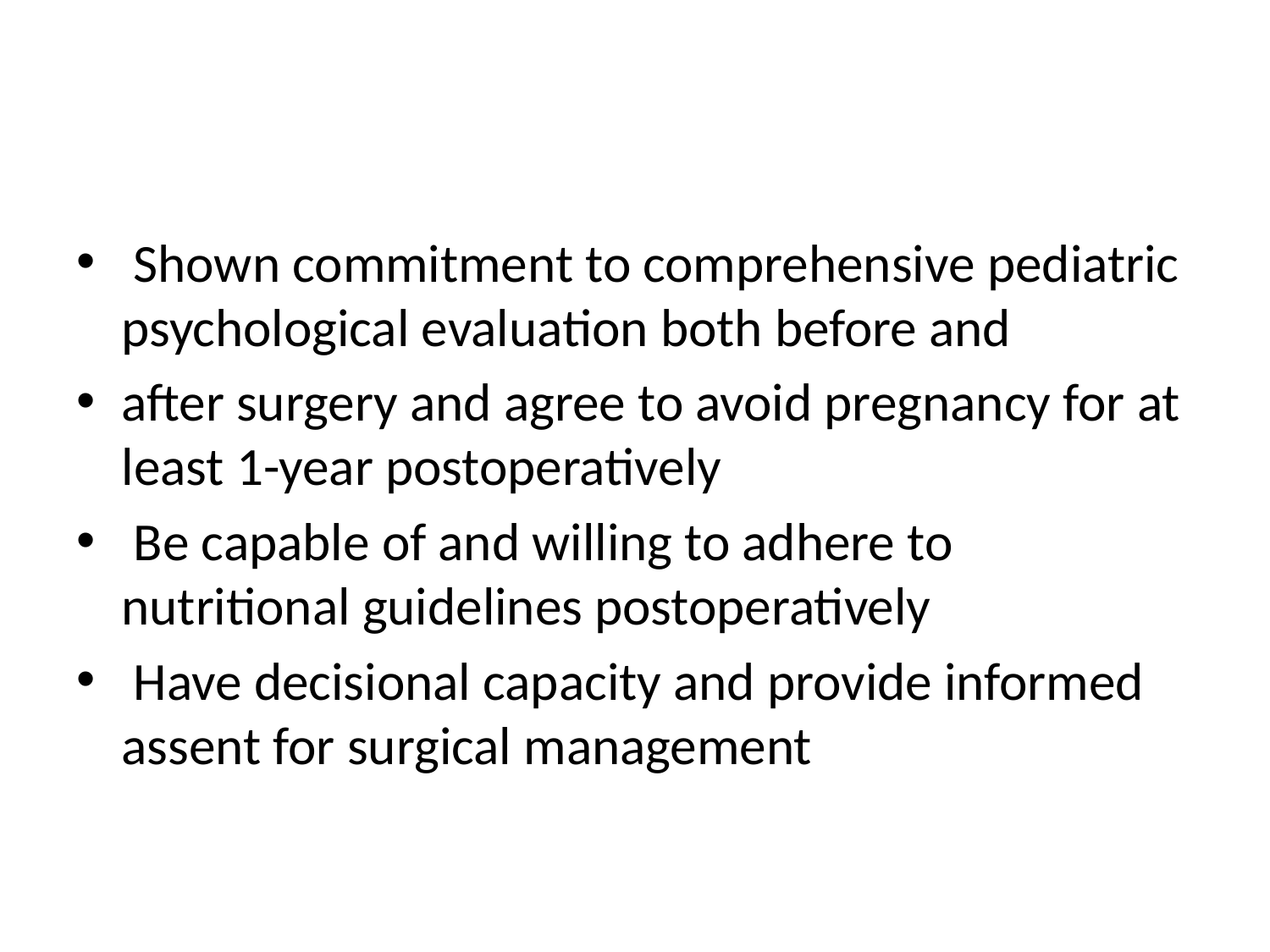

#
 Shown commitment to comprehensive pediatric psychological evaluation both before and
after surgery and agree to avoid pregnancy for at least 1-year postoperatively
 Be capable of and willing to adhere to nutritional guidelines postoperatively
 Have decisional capacity and provide informed assent for surgical management